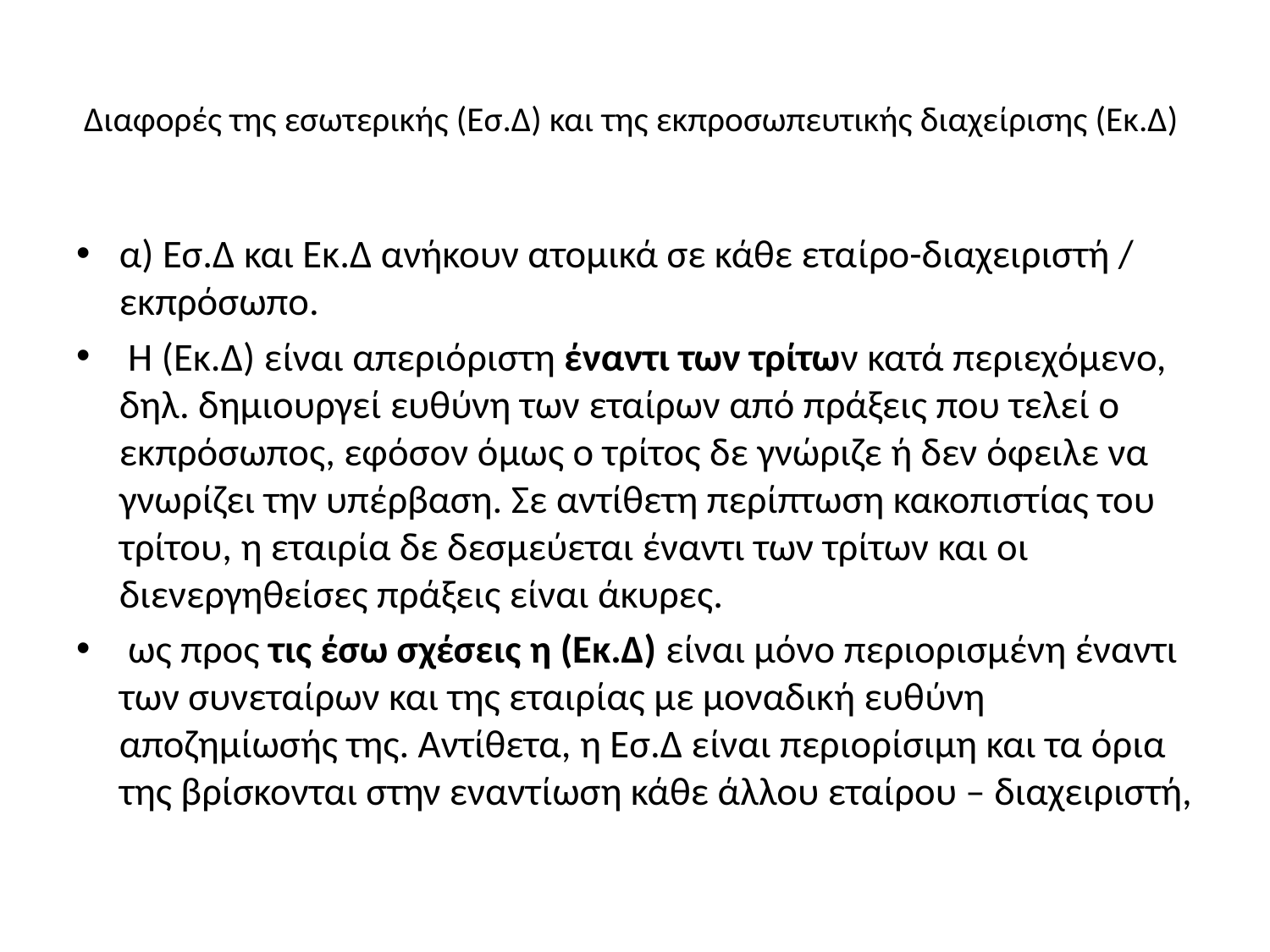

# ∆ιαφορές της εσωτερικής (Εσ.∆) και της εκπροσωπευτικής διαχείρισης (Εκ.∆)
α) Εσ.∆ και Εκ.∆ ανήκουν ατομικά σε κάθε εταίρο-διαχειριστή / εκπρόσωπο.
 Η (Εκ.∆) είναι απεριόριστη έναντι των τρίτων κατά περιεχόμενο, δηλ. δημιουργεί ευθύνη των εταίρων από πράξεις που τελεί ο εκπρόσωπος, εφόσον όμως ο τρίτος δε γνώριζε ή δεν όφειλε να γνωρίζει την υπέρβαση. Σε αντίθετη περίπτωση κακοπιστίας του τρίτου, η εταιρία δε δεσμεύεται έναντι των τρίτων και οι διενεργηθείσες πράξεις είναι άκυρες.
 ως προς τις έσω σχέσεις η (Εκ.∆) είναι μόνο περιορισμένη έναντι των συνεταίρων και της εταιρίας με μοναδική ευθύνη αποζημίωσής της. Αντίθετα, η Εσ.∆ είναι περιορίσιμη και τα όρια της βρίσκονται στην εναντίωση κάθε άλλου εταίρου – διαχειριστή,